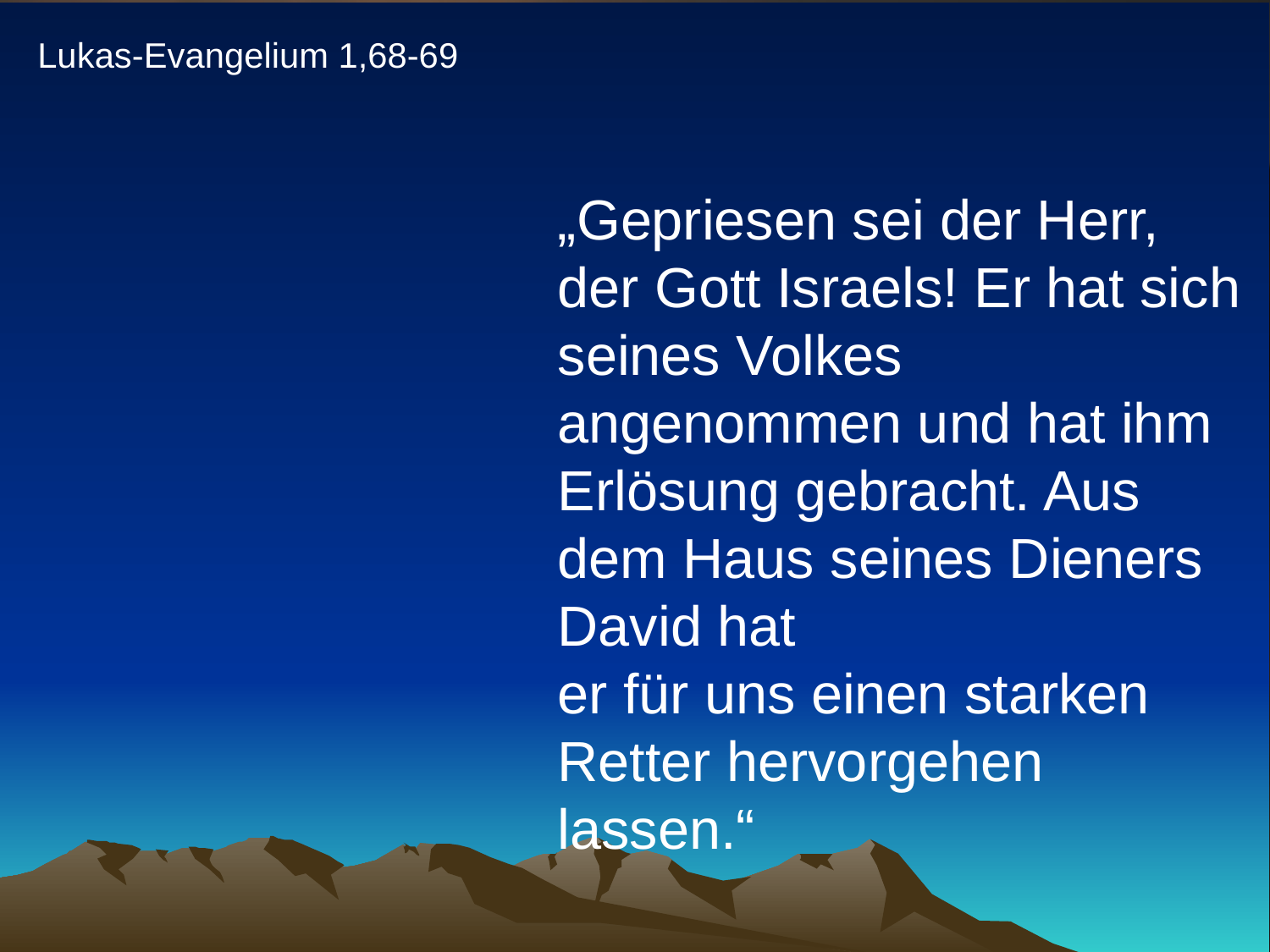

Lukas-Evangelium 1,68-69
# „Gepriesen sei der Herr, der Gott Israels! Er hat sich seines Volkes angenommen und hat ihm Erlösung gebracht. Aus dem Haus seines Dieners David hat er für uns einen starken Retter hervorgehen lassen.“